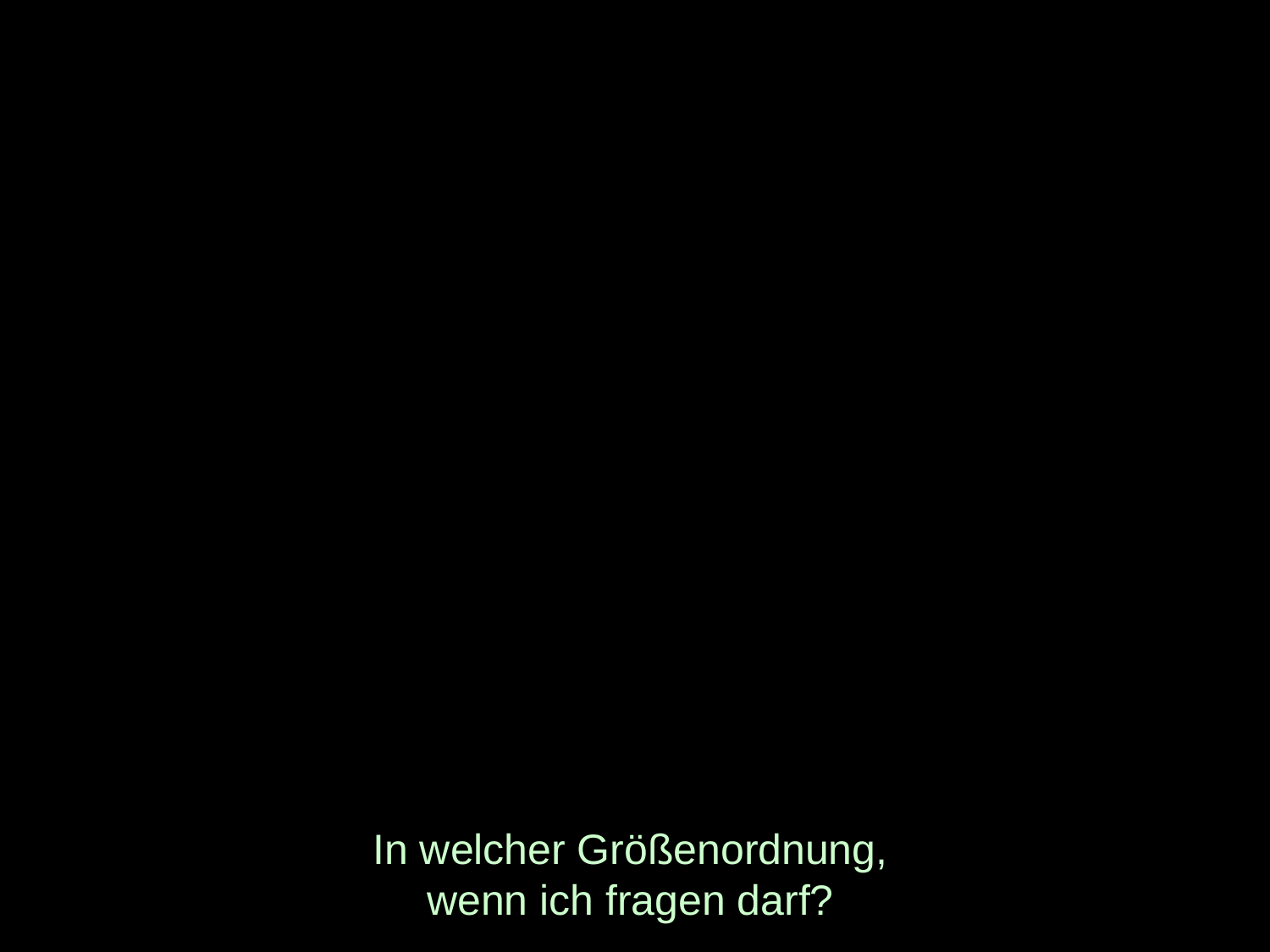

# In welcher Größenordnung, wenn ich fragen darf?